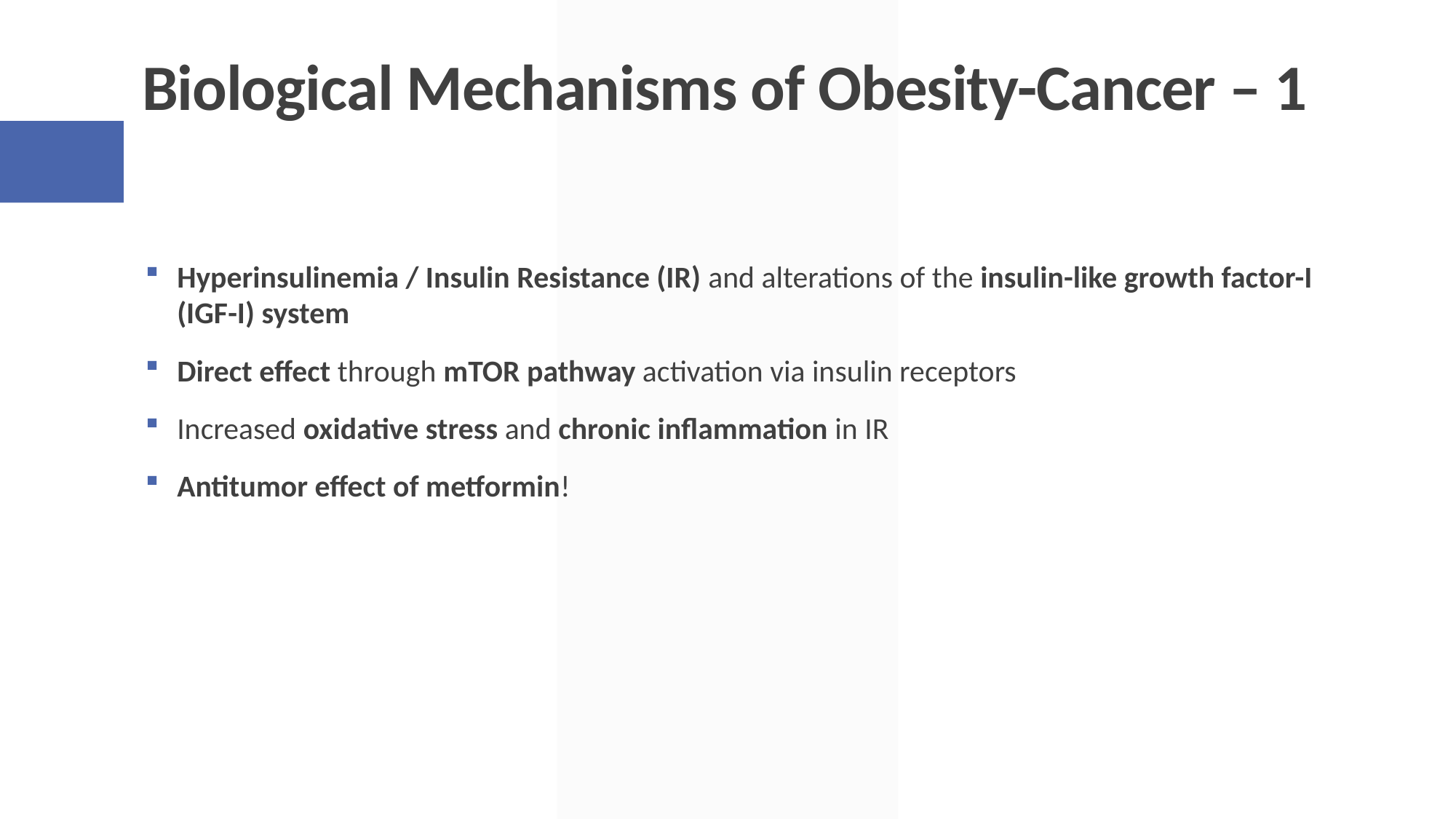

# Biological Mechanisms of Obesity-Cancer – 1
Hyperinsulinemia / Insulin Resistance (IR) and alterations of the insulin-like growth factor-I (IGF-I) system
Direct effect through mTOR pathway activation via insulin receptors
Increased oxidative stress and chronic inflammation in IR
Antitumor effect of metformin!